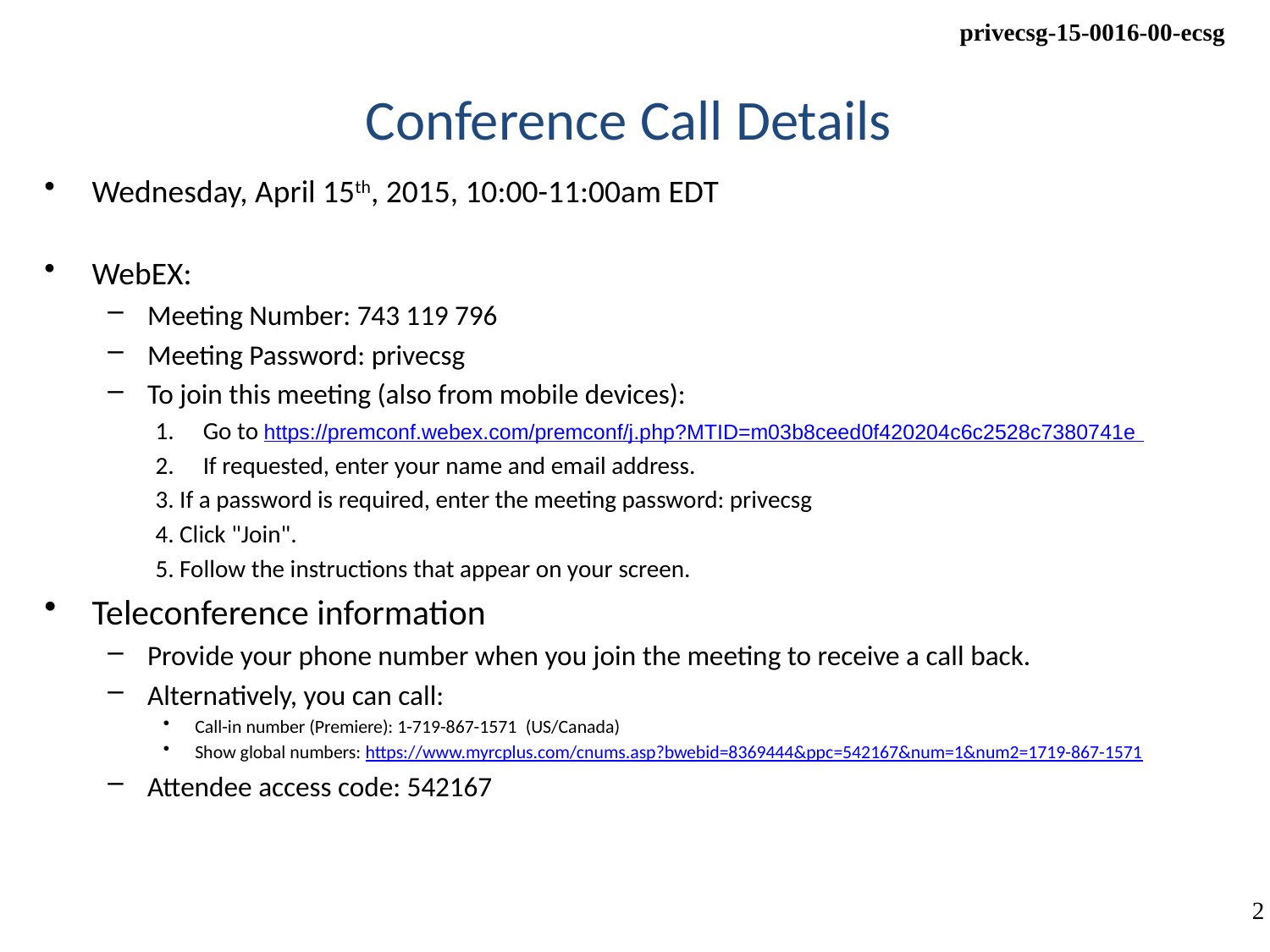

# Conference Call Details
Wednesday, April 15th, 2015, 10:00-11:00am EDT

WebEX:
Meeting Number: 743 119 796
Meeting Password: privecsg
To join this meeting (also from mobile devices):
Go to https://premconf.webex.com/premconf/j.php?MTID=m03b8ceed0f420204c6c2528c7380741e
If requested, enter your name and email address.
3. If a password is required, enter the meeting password: privecsg
4. Click "Join".
5. Follow the instructions that appear on your screen.
Teleconference information
Provide your phone number when you join the meeting to receive a call back.
Alternatively, you can call:
Call-in number (Premiere): 1-719-867-1571  (US/Canada)
Show global numbers: https://www.myrcplus.com/cnums.asp?bwebid=8369444&ppc=542167&num=1&num2=1719-867-1571
Attendee access code: 542167